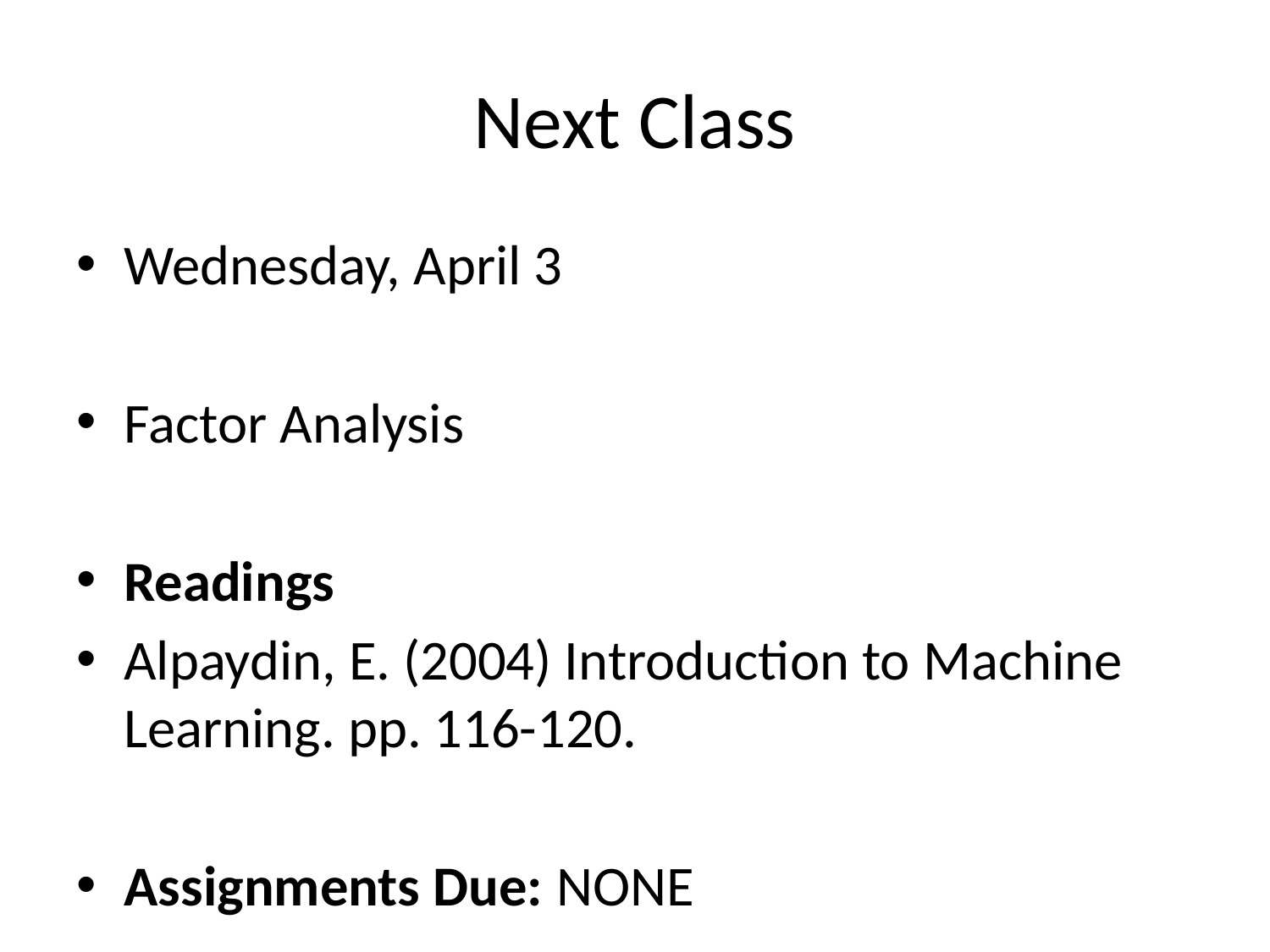

# Next Class
Wednesday, April 3

Factor Analysis

Readings
Alpaydin, E. (2004) Introduction to Machine Learning. pp. 116-120.

Assignments Due: NONE